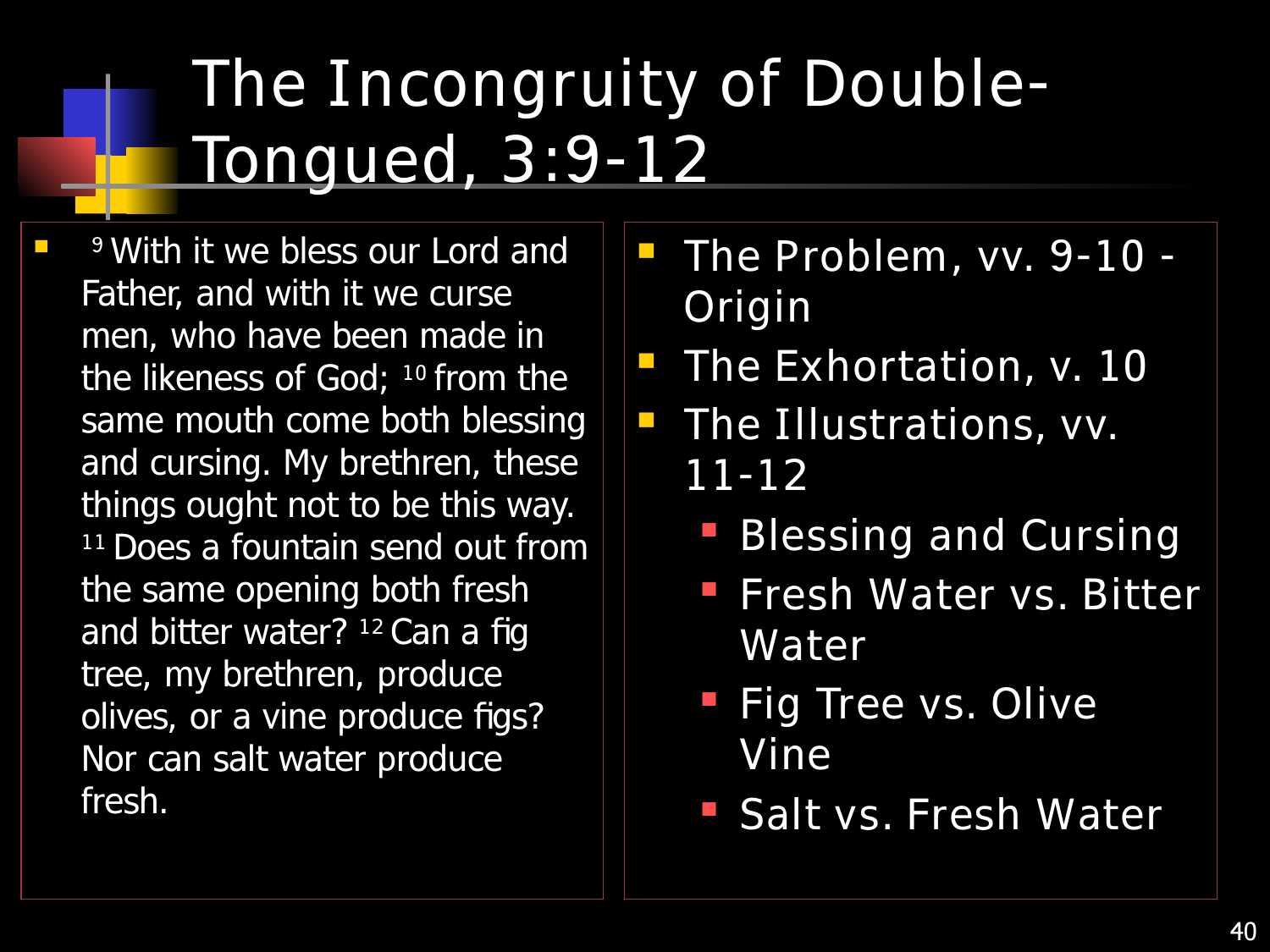

The Incongruity of Double-Tongued, 3:9-12
 9 With it we bless our Lord and Father, and with it we curse men, who have been made in the likeness of God; 10 from the same mouth come both blessing and cursing. My brethren, these things ought not to be this way. 11 Does a fountain send out from the same opening both fresh and bitter water? 12 Can a fig tree, my brethren, produce olives, or a vine produce figs? Nor can salt water produce fresh.
The Problem, vv. 9-10 - Origin
The Exhortation, v. 10
The Illustrations, vv. 11-12
Blessing and Cursing
Fresh Water vs. Bitter Water
Fig Tree vs. Olive Vine
Salt vs. Fresh Water
40